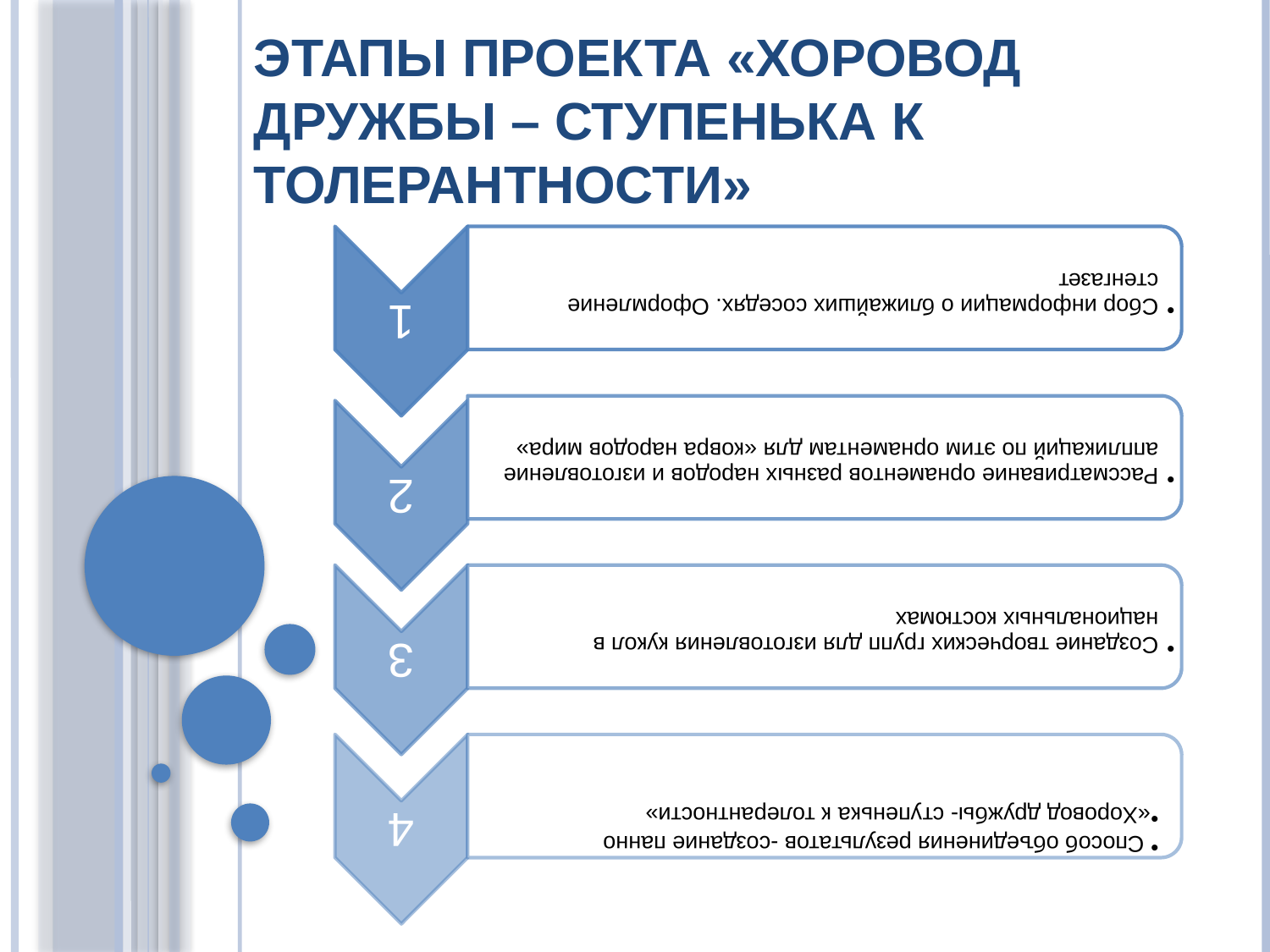

# Этапы проекта «Хоровод дружбы – ступенька к толерантности»
1
Сбор информации о ближайших соседях. Оформление стенгазет
2
Рассматривание орнаментов разных народов и изготовление аппликаций по этим орнаментам для «ковра народов мира»
3
Создание творческих групп для изготовления кукол в национальных костюмах
4
 Способ объединения результатов -создание панно
«Хоровод дружбы- ступенька к толерантности»